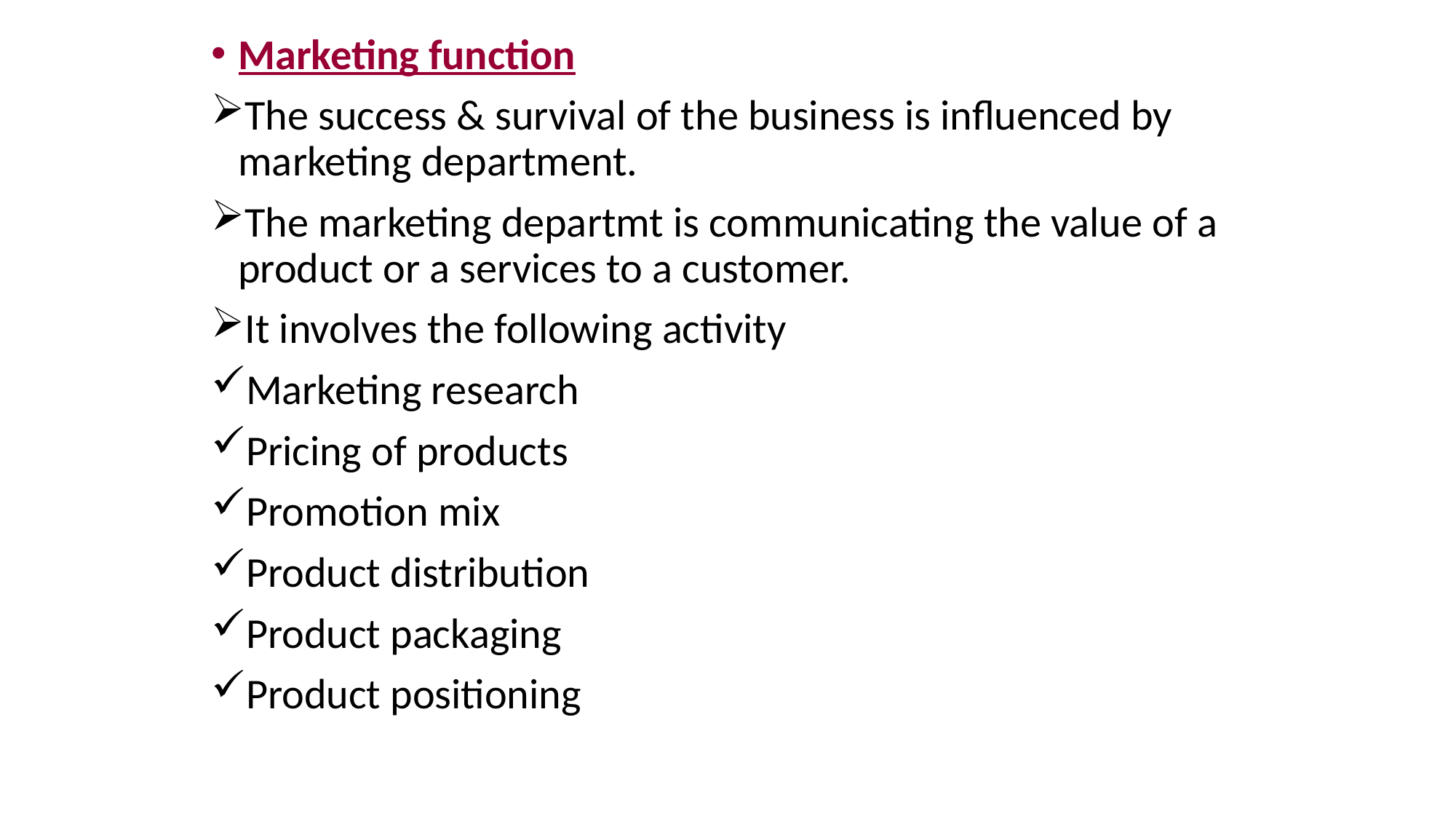

Marketing function
The success & survival of the business is influenced by marketing department.
The marketing departmt is communicating the value of a product or a services to a customer.
It involves the following activity
Marketing research
Pricing of products
Promotion mix
Product distribution
Product packaging
Product positioning